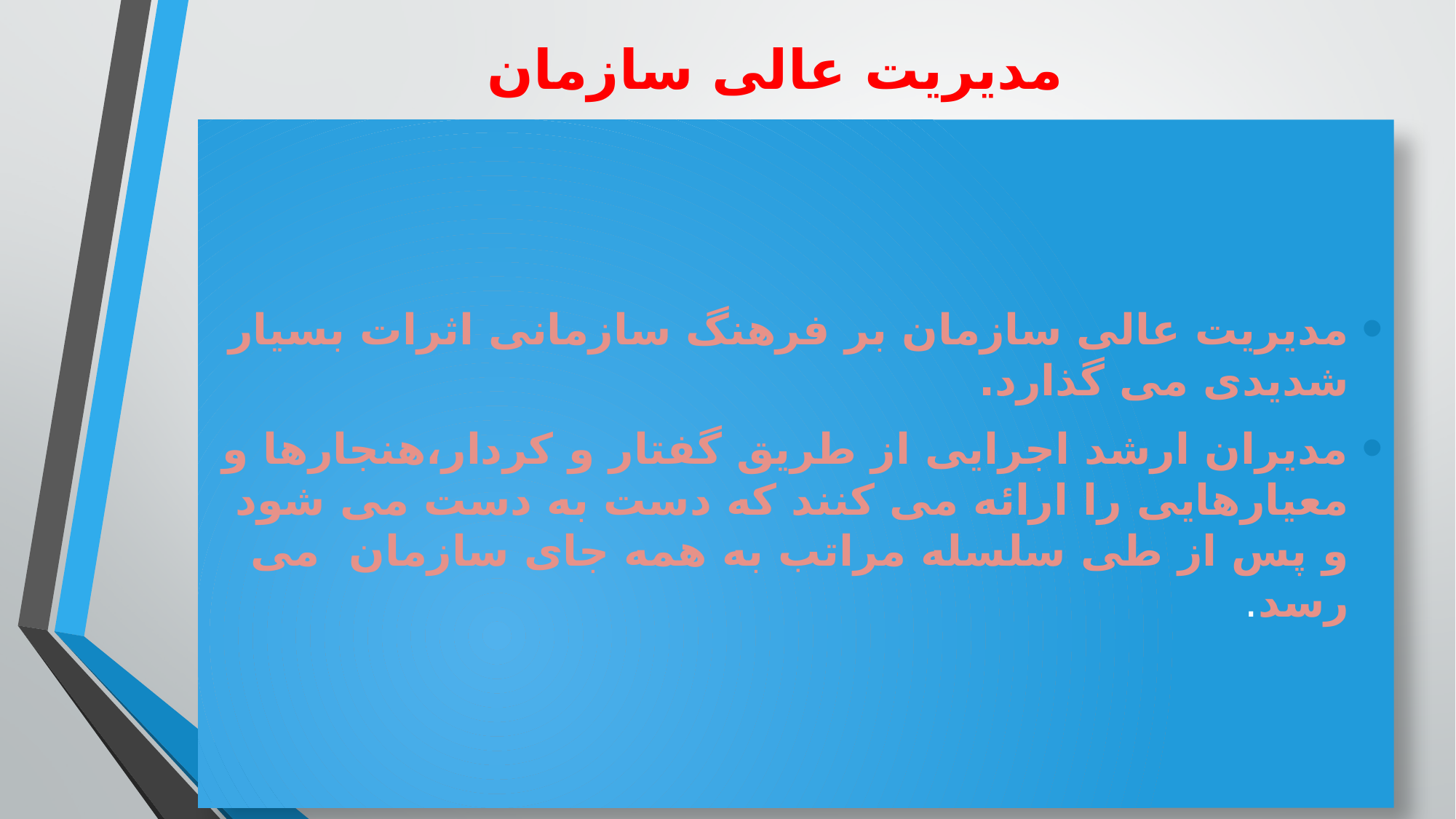

# مدیریت عالی سازمان
مدیریت عالی سازمان بر فرهنگ سازمانی اثرات بسیار شدیدی می گذارد.
مدیران ارشد اجرایی از طریق گفتار و کردار،هنجارها و معیارهایی را ارائه می کنند که دست به دست می شود و پس از طی سلسله مراتب به همه جای سازمان  می رسد.